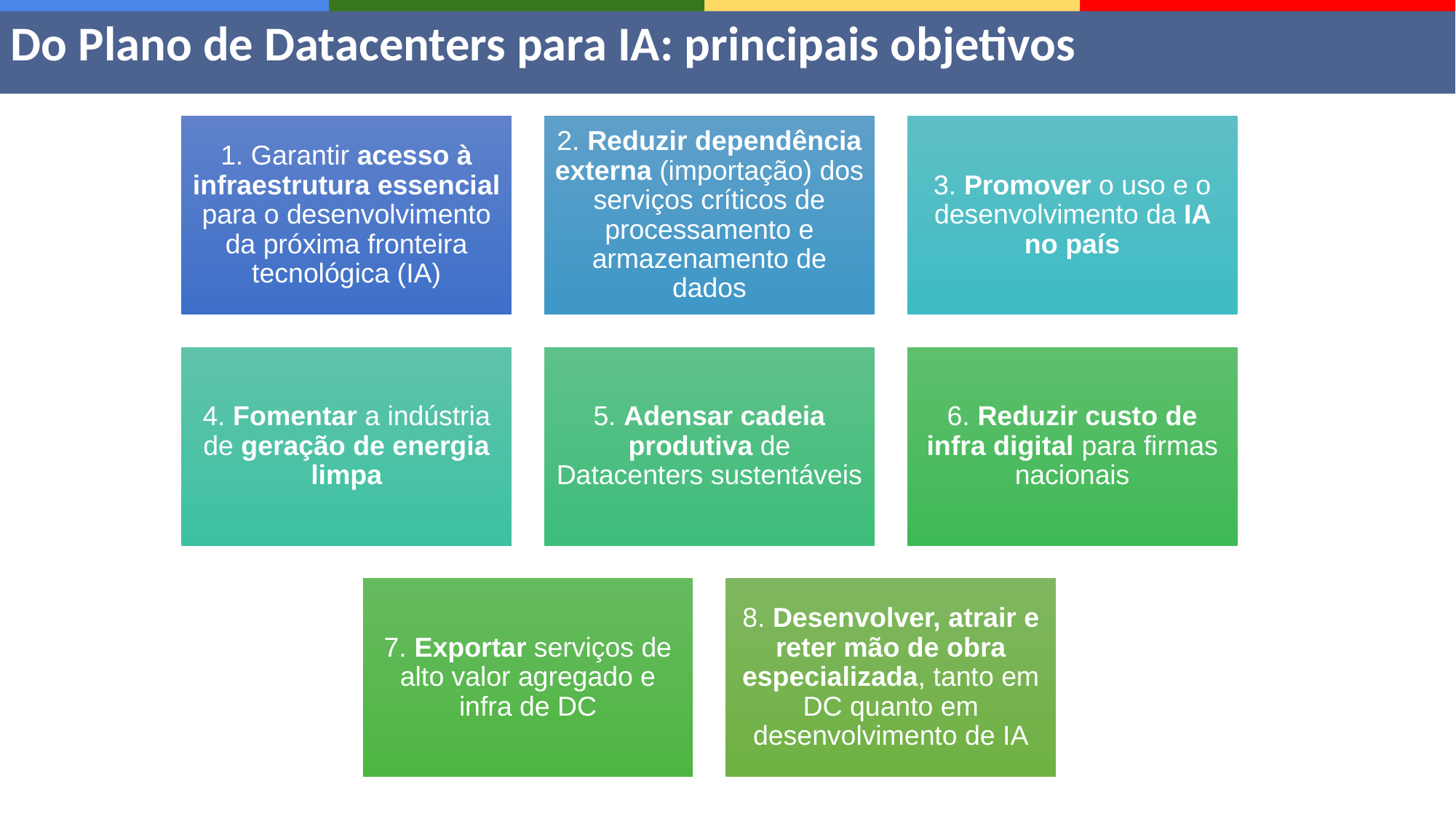

Do Plano de Datacenters para IA: principais objetivos
1. Garantir acesso à infraestrutura essencial para o desenvolvimento da próxima fronteira tecnológica (IA)
2. Reduzir dependência externa (importação) dos serviços críticos de processamento e armazenamento de dados
3. Promover o uso e o desenvolvimento da IA no país
4. Fomentar a indústria de geração de energia limpa
5. Adensar cadeia produtiva de Datacenters sustentáveis
6. Reduzir custo de infra digital para firmas nacionais
7. Exportar serviços de alto valor agregado e infra de DC
8. Desenvolver, atrair e reter mão de obra especializada, tanto em DC quanto em desenvolvimento de IA